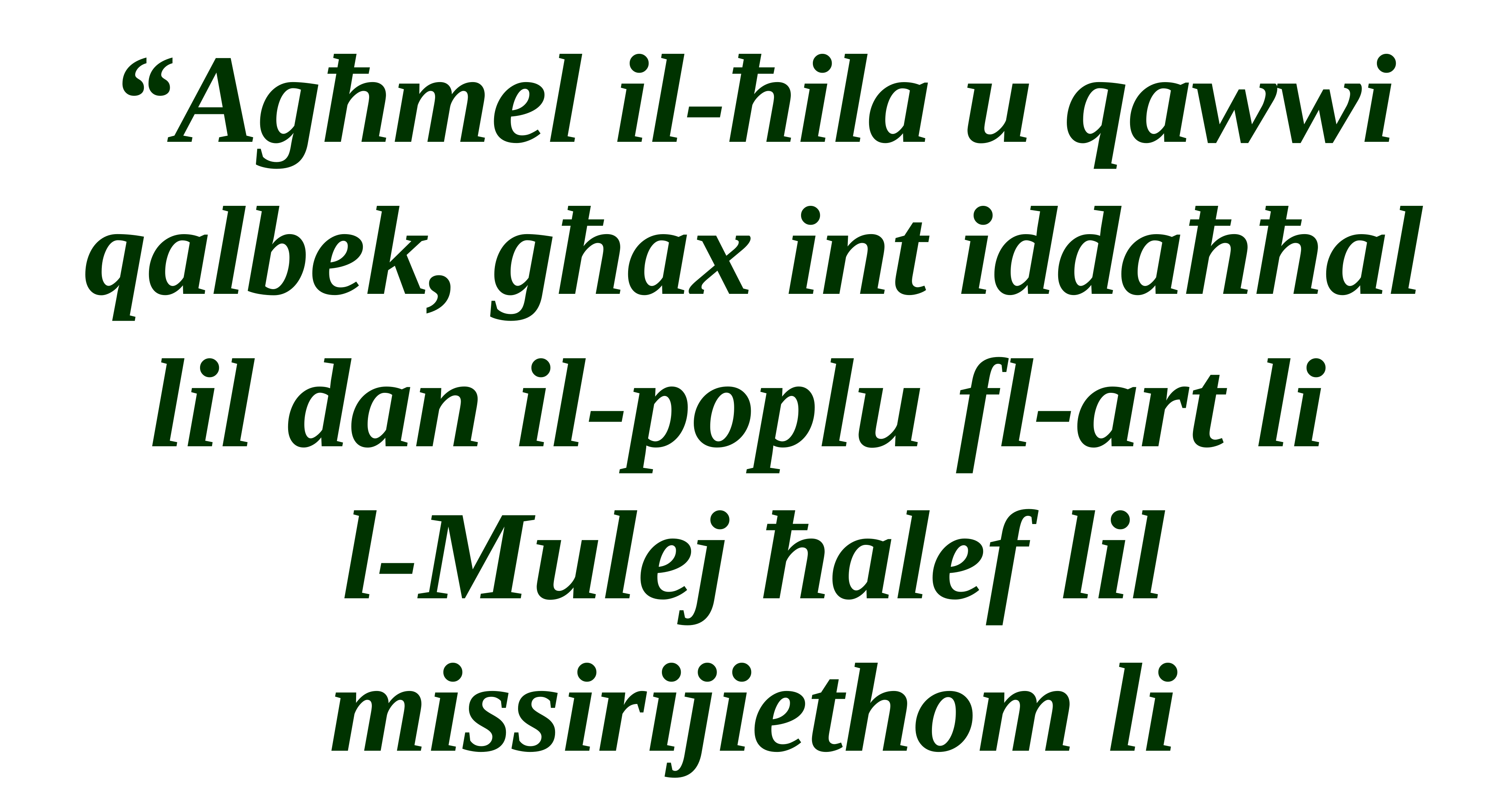

“Agħmel il-ħila u qawwi qalbek, għax int iddaħħal lil dan il-poplu fl-art li
l-Mulej ħalef lil missirijiethom li